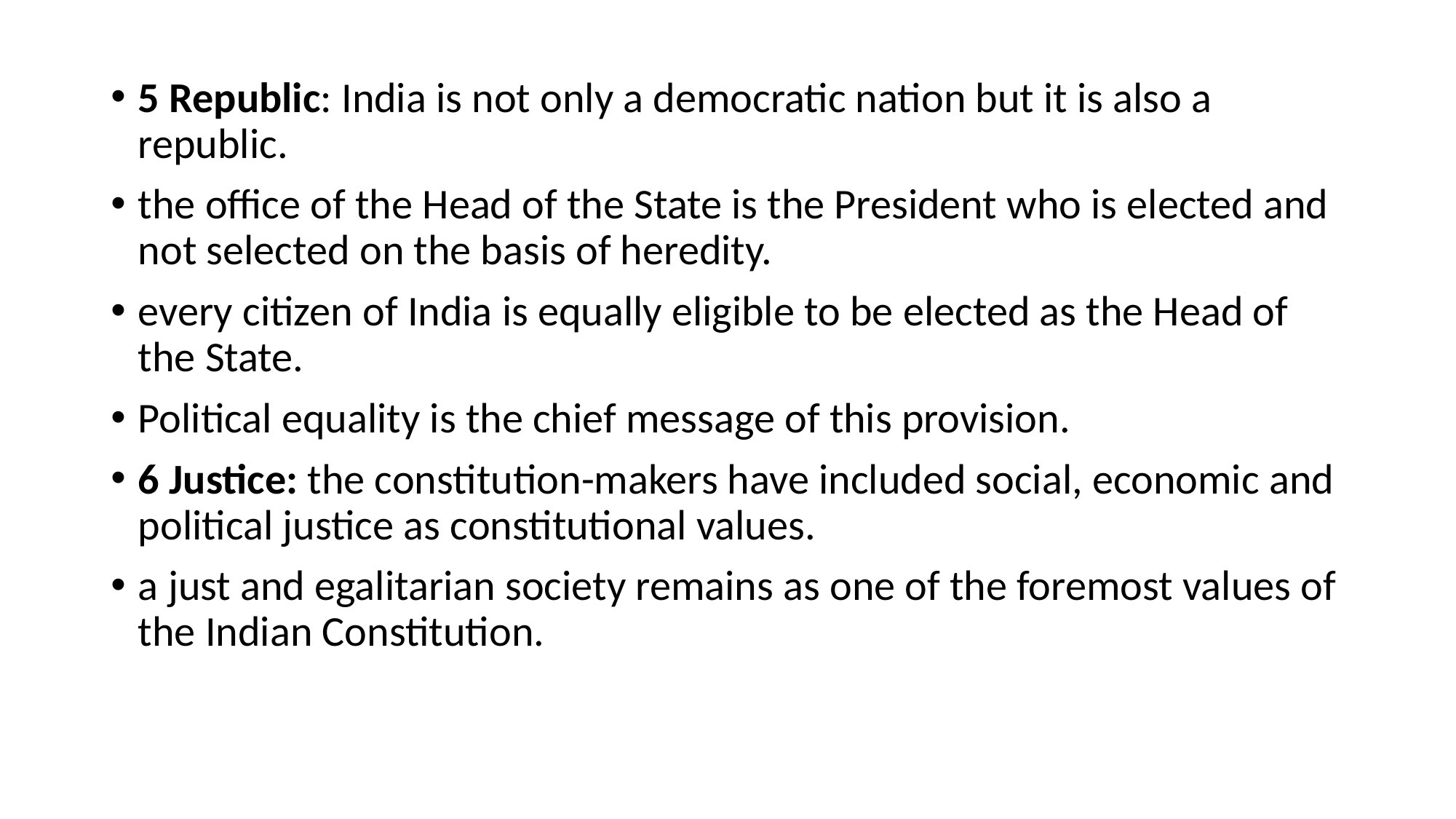

5 Republic: India is not only a democratic nation but it is also a republic.
the office of the Head of the State is the President who is elected and not selected on the basis of heredity.
every citizen of India is equally eligible to be elected as the Head of the State.
Political equality is the chief message of this provision.
6 Justice: the constitution-makers have included social, economic and political justice as constitutional values.
a just and egalitarian society remains as one of the foremost values of the Indian Constitution.